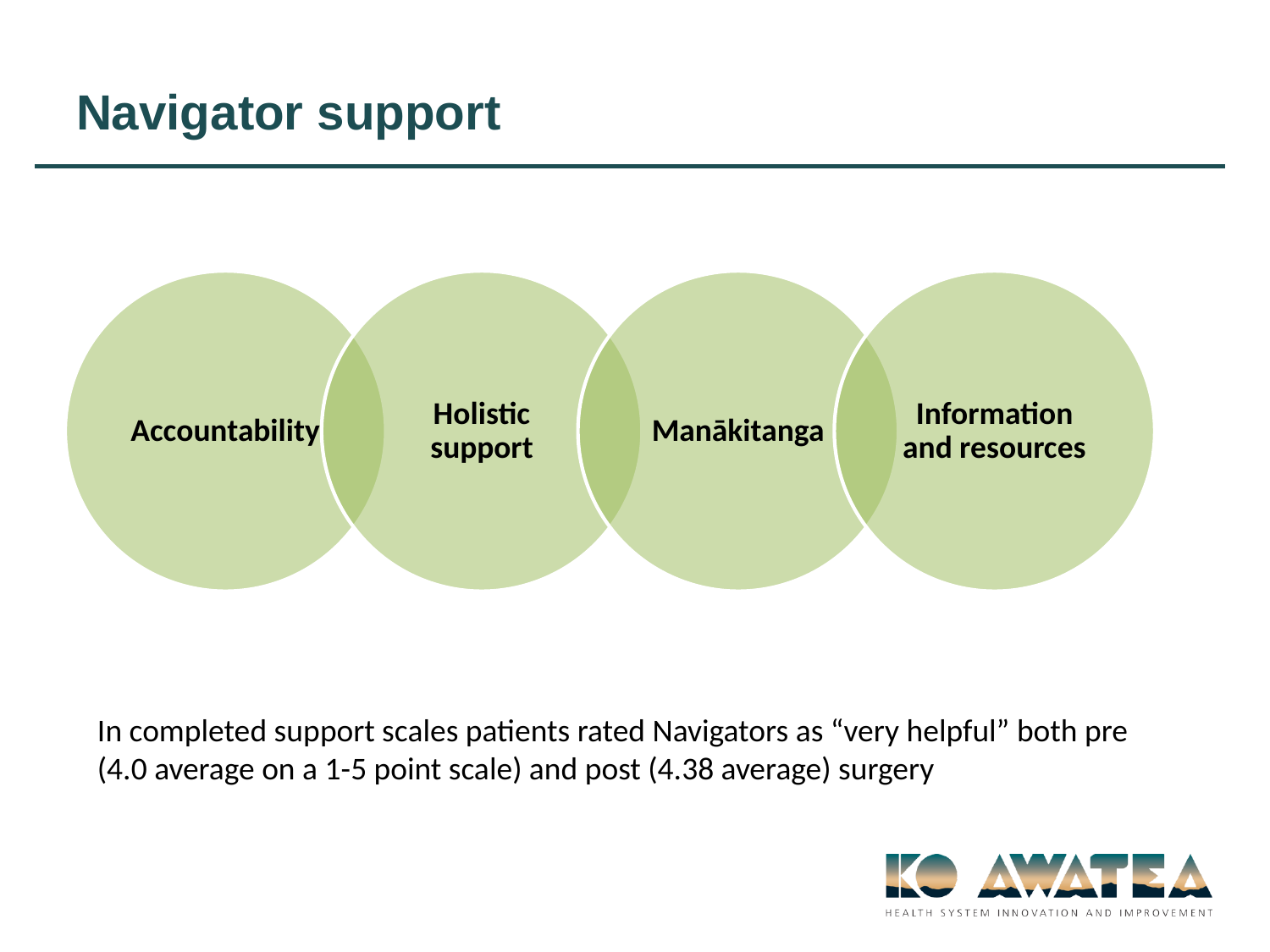

# Navigator support
Accountability
Holistic support
Manākitanga
Information and resources
In completed support scales patients rated Navigators as “very helpful” both pre (4.0 average on a 1-5 point scale) and post (4.38 average) surgery